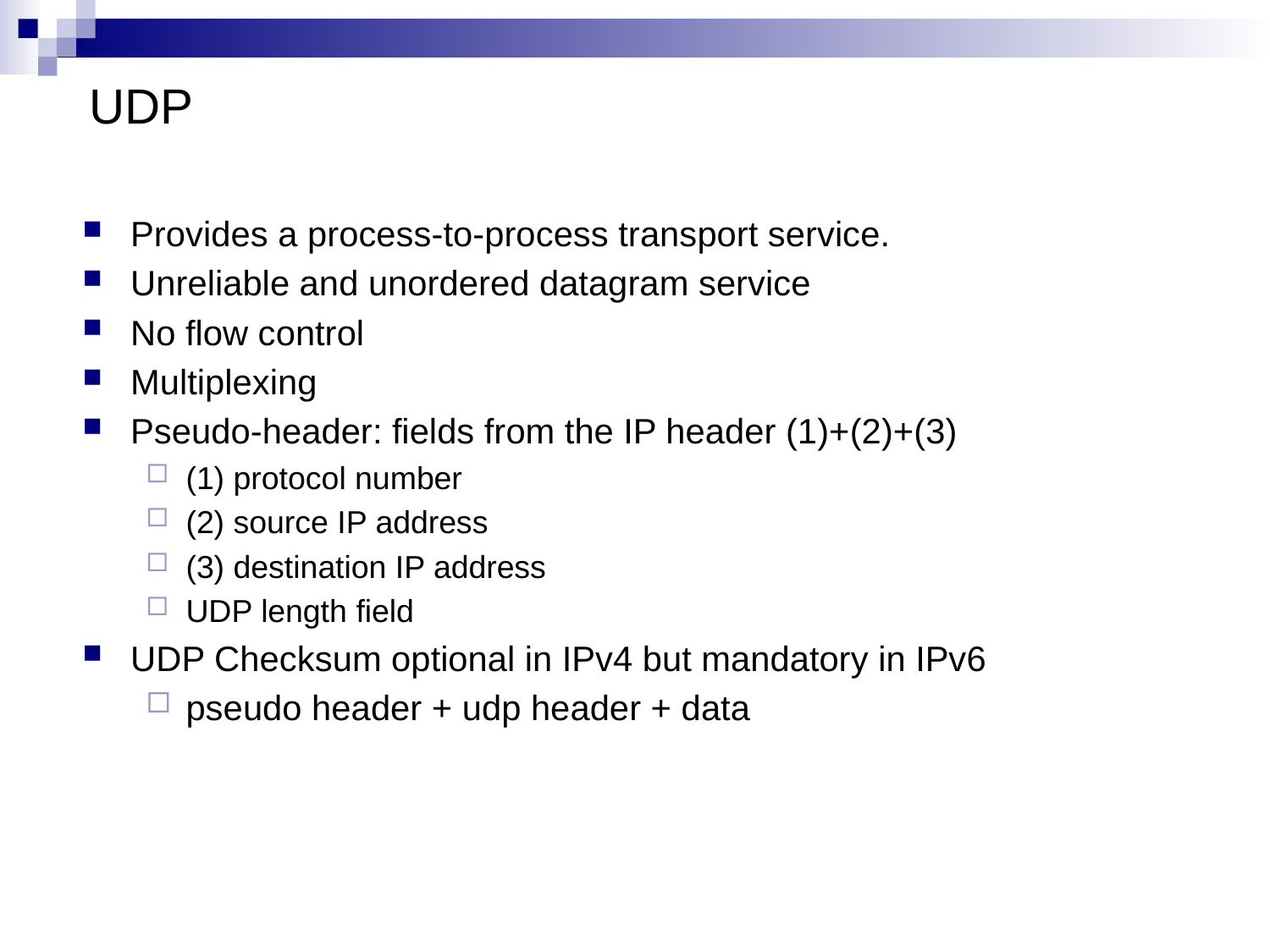

# UDP
Provides a process-to-process transport service.
Unreliable and unordered datagram service
No flow control
Multiplexing
Pseudo-header: fields from the IP header (1)+(2)+(3)
(1) protocol number
(2) source IP address
(3) destination IP address
UDP length field
UDP Checksum optional in IPv4 but mandatory in IPv6
pseudo header + udp header + data